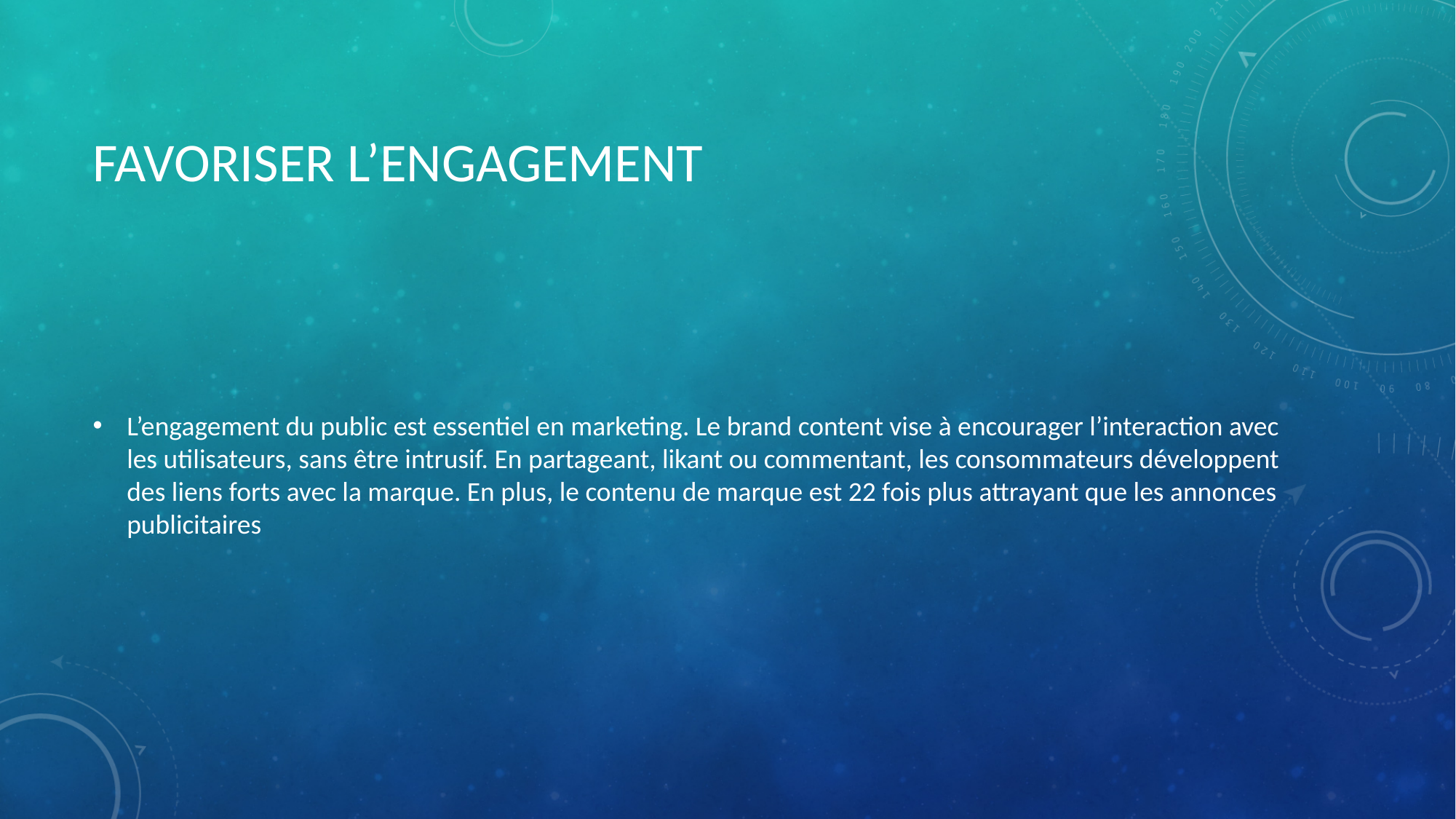

# Favoriser l’engagement
L’engagement du public est essentiel en marketing. Le brand content vise à encourager l’interaction avec les utilisateurs, sans être intrusif. En partageant, likant ou commentant, les consommateurs développent des liens forts avec la marque. En plus, le contenu de marque est 22 fois plus attrayant que les annonces publicitaires